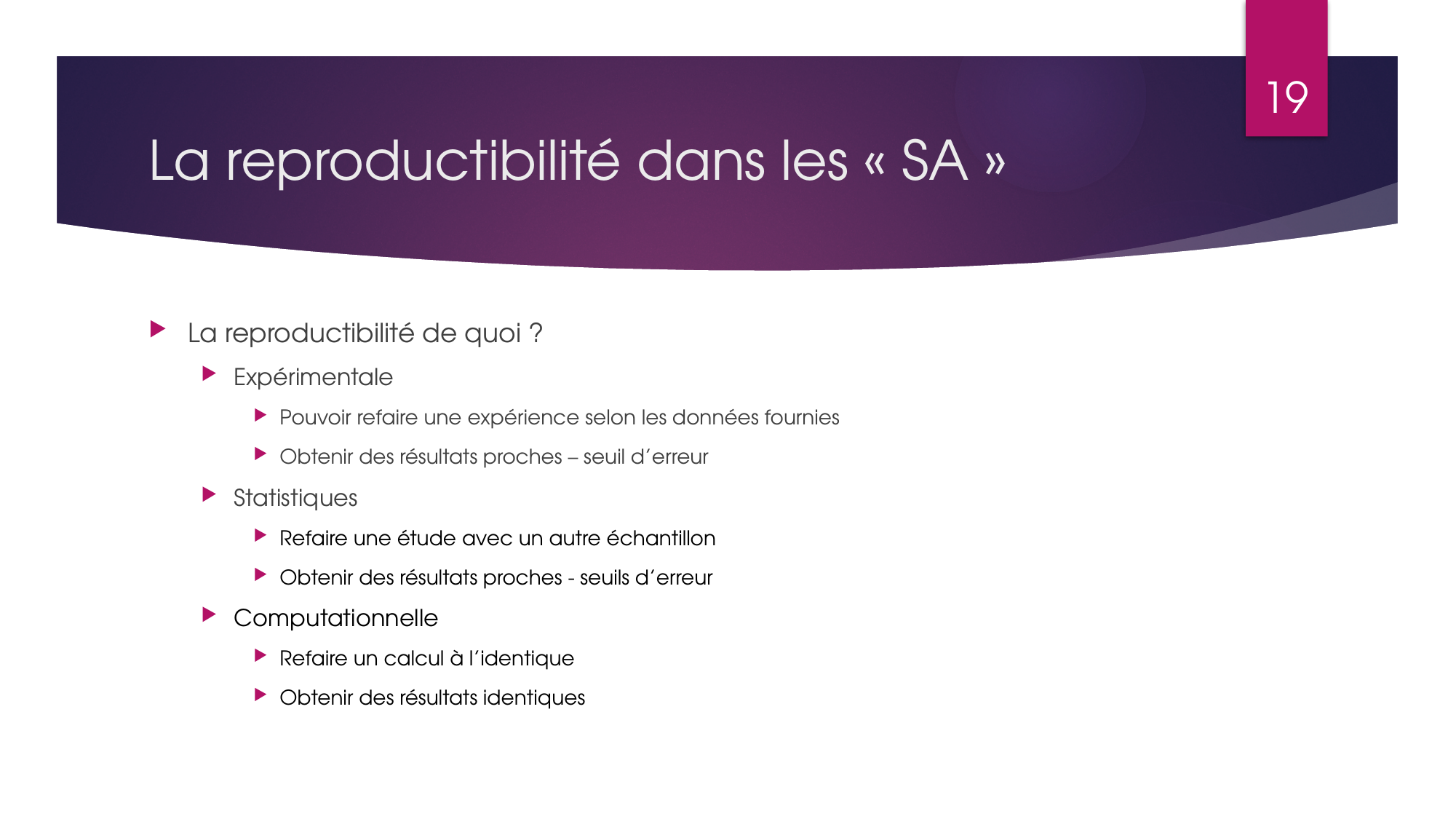

19
# La reproductibilité dans les « SA »
La reproductibilité de quoi ?
Expérimentale
Pouvoir refaire une expérience selon les données fournies
Obtenir des résultats proches – seuil d’erreur
Statistiques
Refaire une étude avec un autre échantillon
Obtenir des résultats proches - seuils d’erreur
Computationnelle
Refaire un calcul à l’identique
Obtenir des résultats identiques